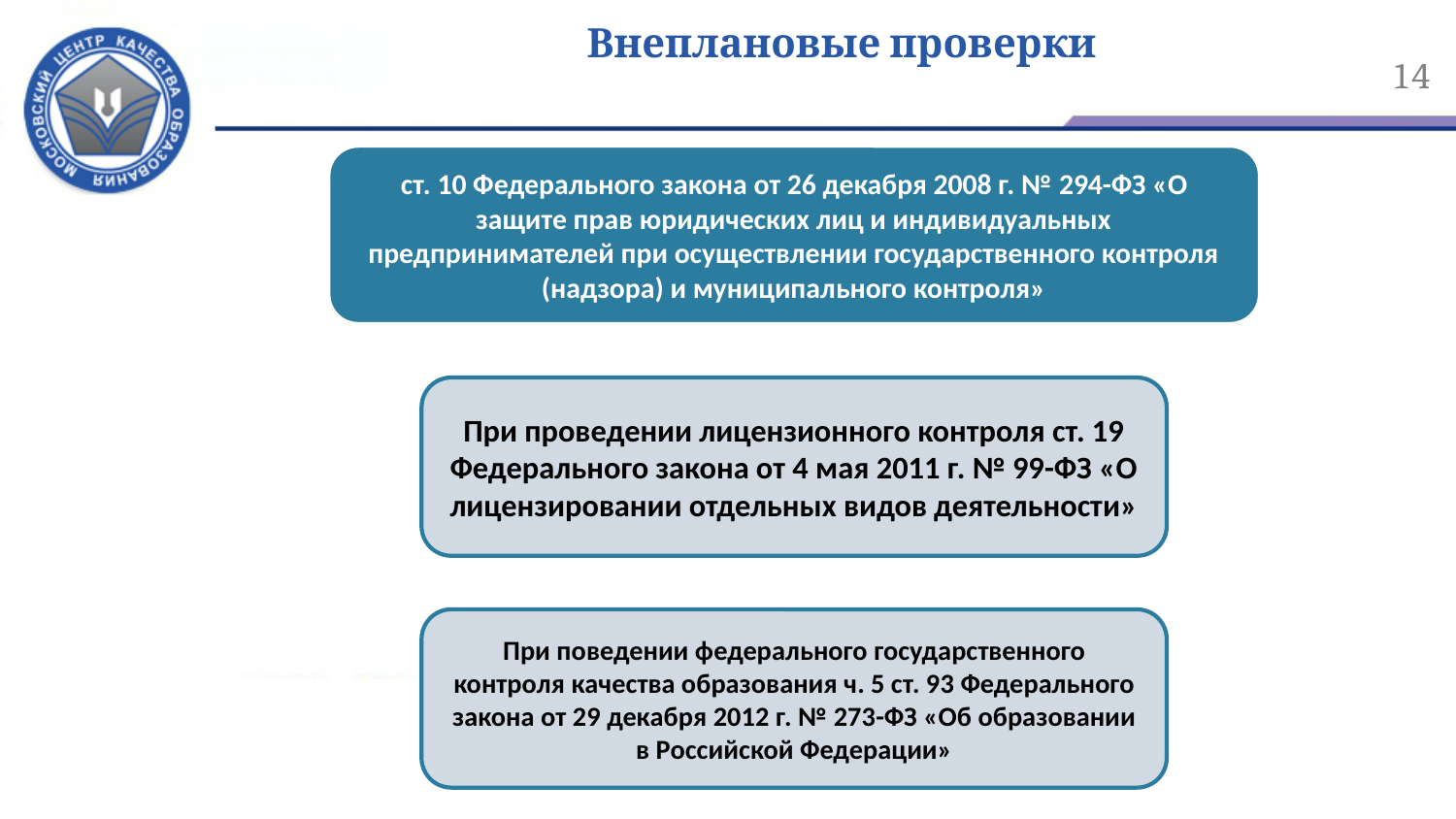

# Внеплановые проверки
14
ст. 10 Федерального закона от 26 декабря 2008 г. № 294-ФЗ «О защите прав юридических лиц и индивидуальных предпринимателей при осуществлении государственного контроля (надзора) и муниципального контроля»
При проведении лицензионного контроля ст. 19 Федерального закона от 4 мая 2011 г. № 99-ФЗ «О лицензировании отдельных видов деятельности»
При поведении федерального государственного контроля качества образования ч. 5 ст. 93 Федерального закона от 29 декабря 2012 г. № 273-ФЗ «Об образовании в Российской Федерации»